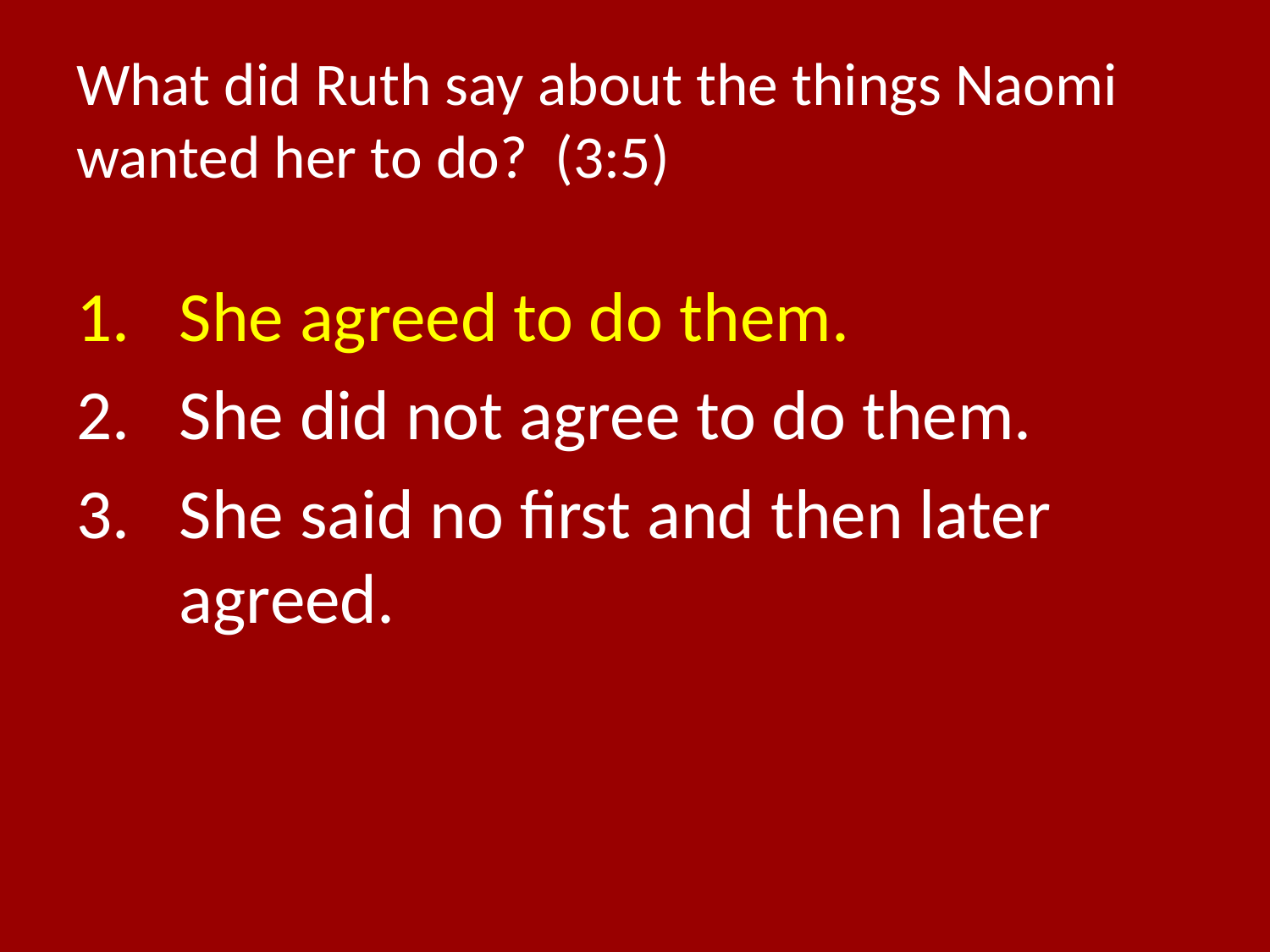

# What did Ruth say about the things Naomi wanted her to do?  (3:5)
She agreed to do them.
She did not agree to do them.
She said no first and then later agreed.